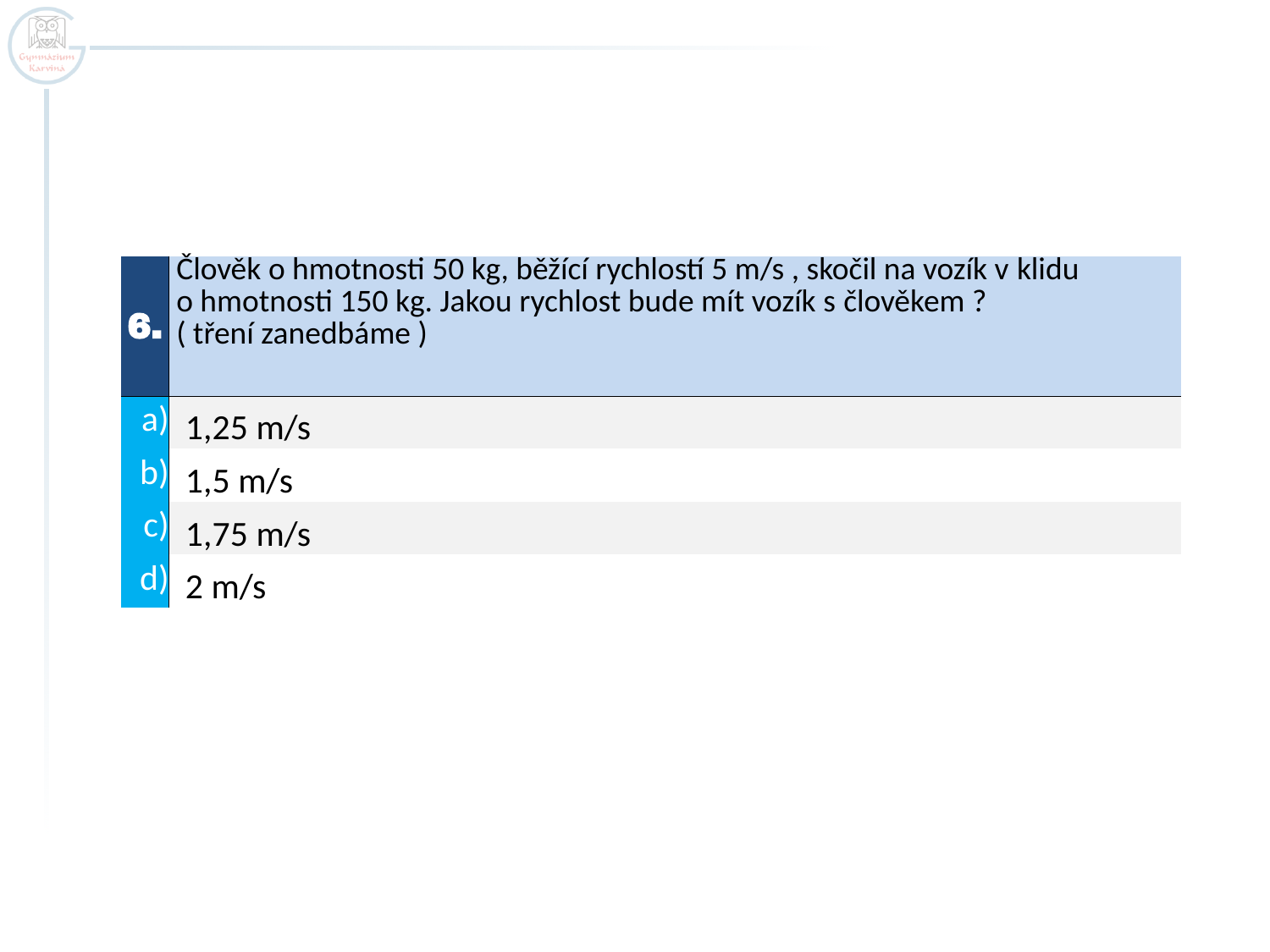

| 6. | Člověk o hmotnosti 50 kg, běžící rychlostí 5 m/s , skočil na vozík v klidu o hmotnosti 150 kg. Jakou rychlost bude mít vozík s člověkem ? ( tření zanedbáme ) |
| --- | --- |
| a) | 1,25 m/s |
| b) | 1,5 m/s |
| c) | 1,75 m/s |
| d) | 2 m/s |